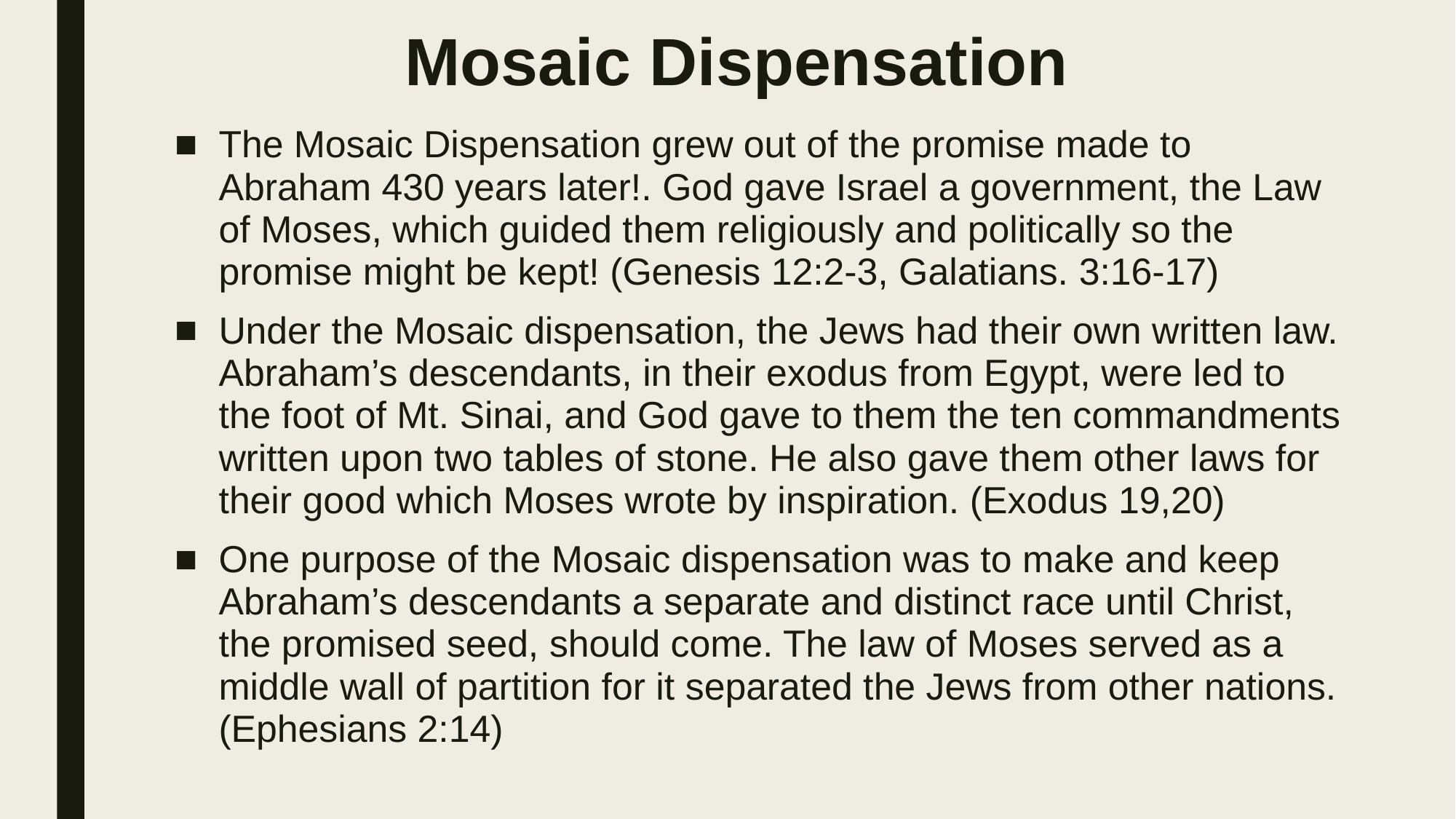

# Mosaic Dispensation
The Mosaic Dispensation grew out of the promise made to Abraham 430 years later!. God gave Israel a government, the Law of Moses, which guided them religiously and politically so the promise might be kept! (Genesis 12:2-3, Galatians. 3:16-17)
Under the Mosaic dispensation, the Jews had their own written law. Abraham’s descendants, in their exodus from Egypt, were led to the foot of Mt. Sinai, and God gave to them the ten commandments written upon two tables of stone. He also gave them other laws for their good which Moses wrote by inspiration. (Exodus 19,20)
One purpose of the Mosaic dispensation was to make and keep Abraham’s descendants a separate and distinct race until Christ, the promised seed, should come. The law of Moses served as a middle wall of partition for it separated the Jews from other nations. (Ephesians 2:14)